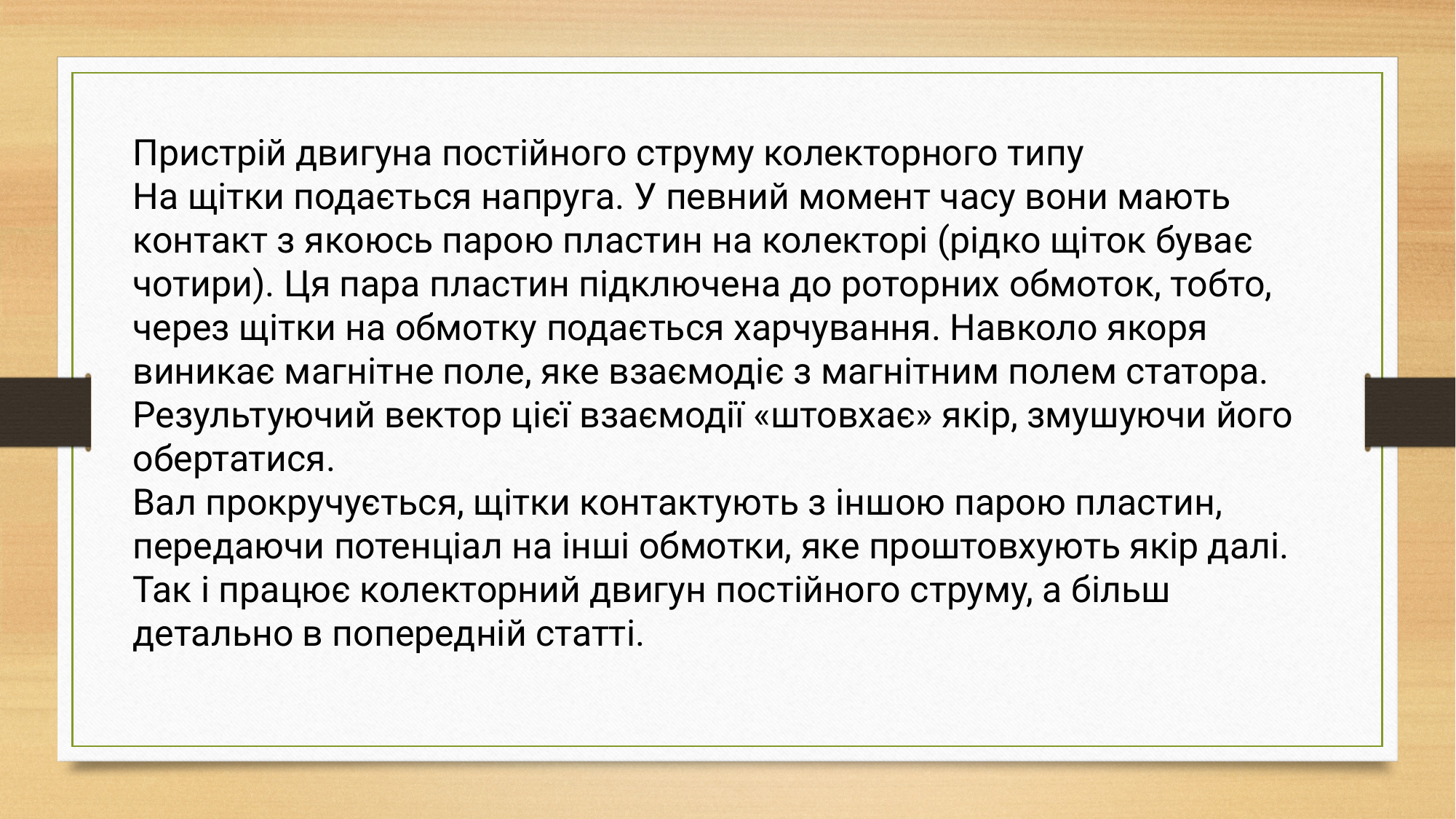

Пристрій двигуна постійного струму колекторного типу
На щітки подається напруга. У певний момент часу вони мають контакт з якоюсь парою пластин на колекторі (рідко щіток буває чотири). Ця пара пластин підключена до роторних обмоток, тобто, через щітки на обмотку подається харчування. Навколо якоря виникає магнітне поле, яке взаємодіє з магнітним полем статора. Результуючий вектор цієї взаємодії «штовхає» якір, змушуючи його обертатися.
Вал прокручується, щітки контактують з іншою парою пластин, передаючи потенціал на інші обмотки, яке проштовхують якір далі. Так і працює колекторний двигун постійного струму, а більш детально в попередній статті.